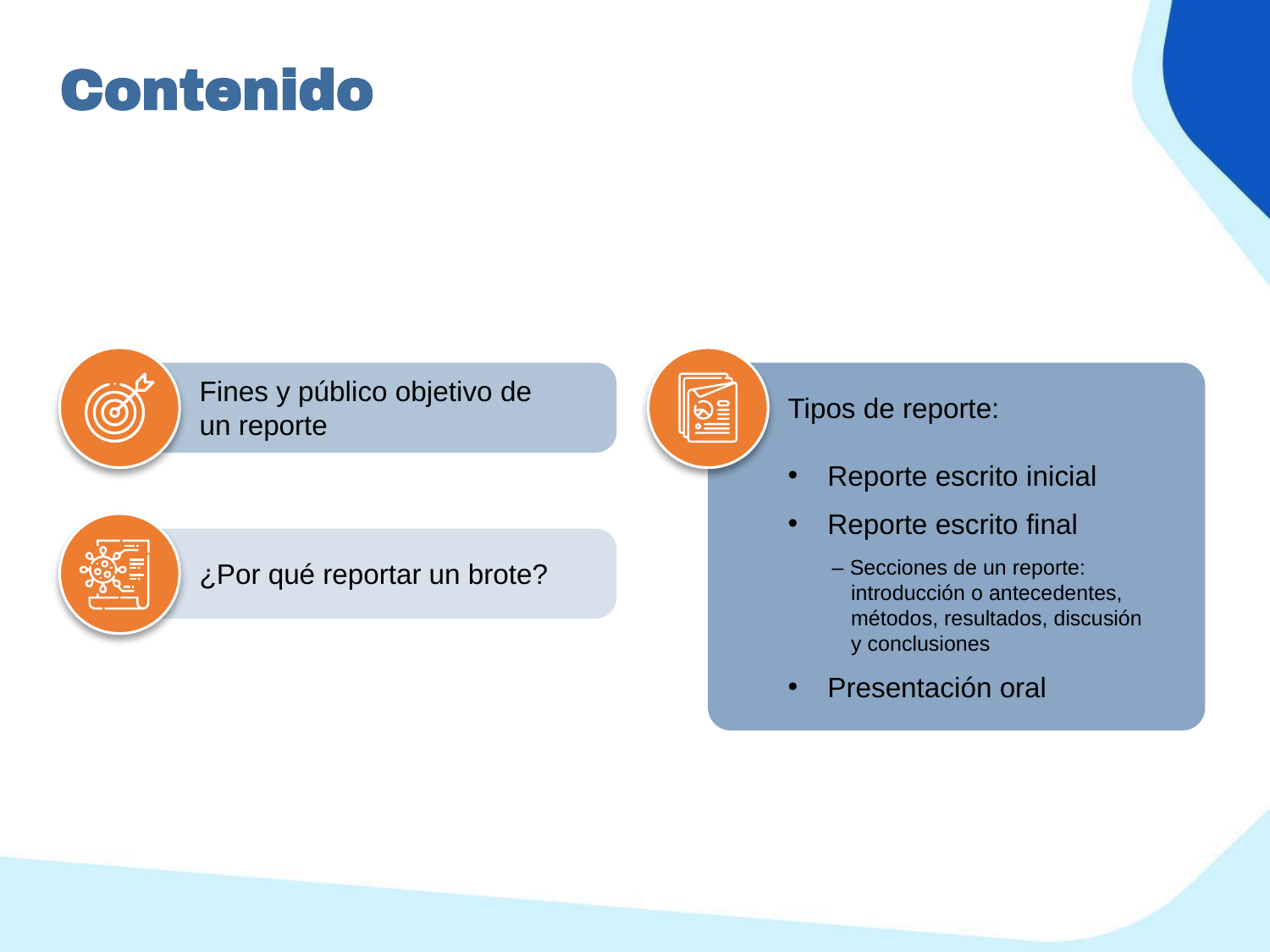

Contenido

Fines y público objetivo de un reporte
Tipos de reporte:

Reporte escrito inicial
Reporte escrito final
– Secciones de un reporte: introducción o antecedentes, métodos, resultados, discusión y conclusiones
Presentación oral

¿Por qué reportar un brote?